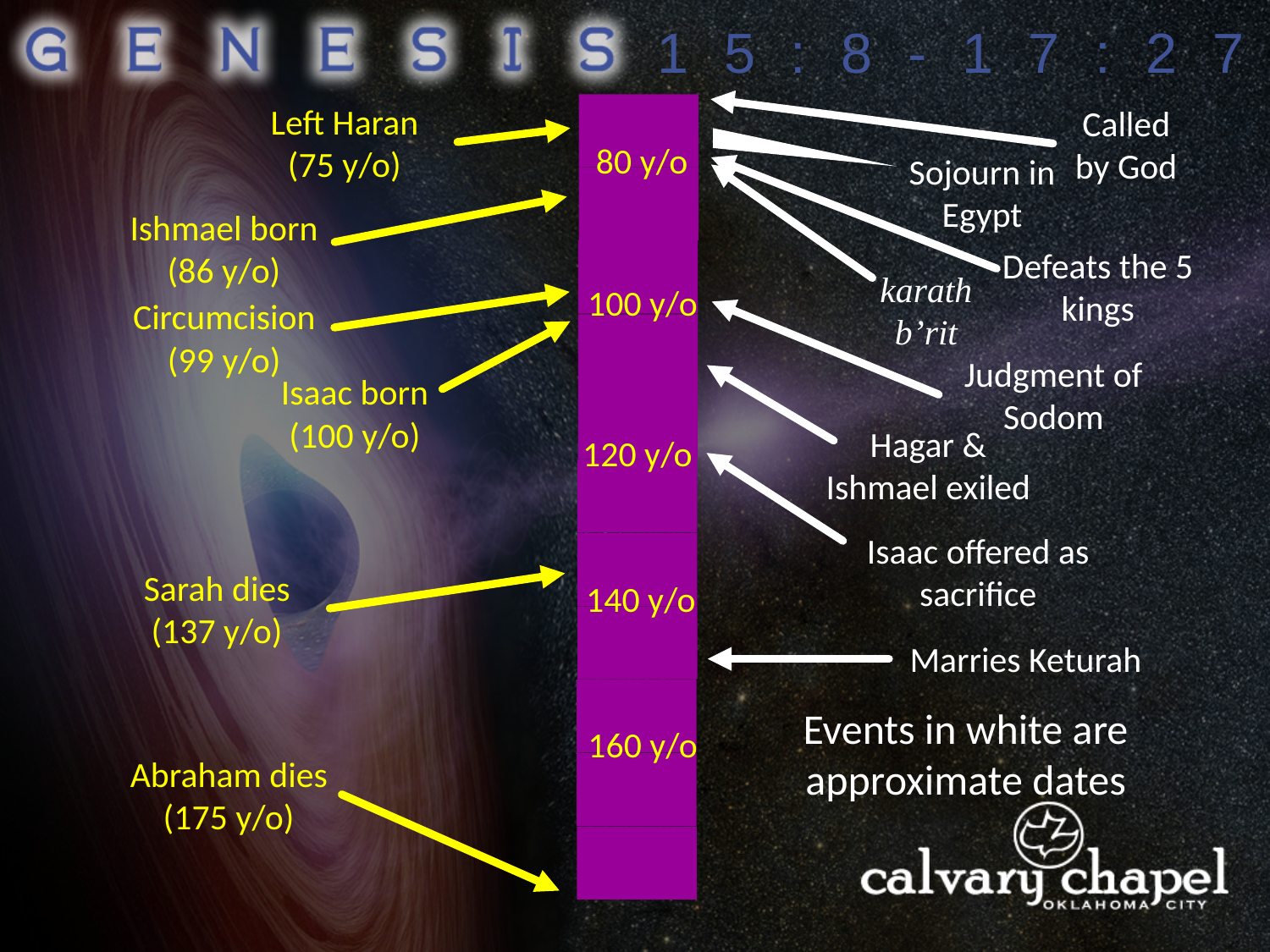

15:8-17:27

Left Haran
(75 y/o)
Called by God
80 y/o
Sojourn in Egypt
Ishmael born
(86 y/o)
Defeats the 5 kings
karath b’rit
100 y/o
Circumcision
(99 y/o)
Judgment of Sodom
Isaac born
(100 y/o)
Hagar & Ishmael exiled
120 y/o

Isaac offered as sacrifice
Sarah dies
(137 y/o)
140 y/o
Marries Keturah
Events in white are approximate dates
160 y/o
Abraham dies
(175 y/o)